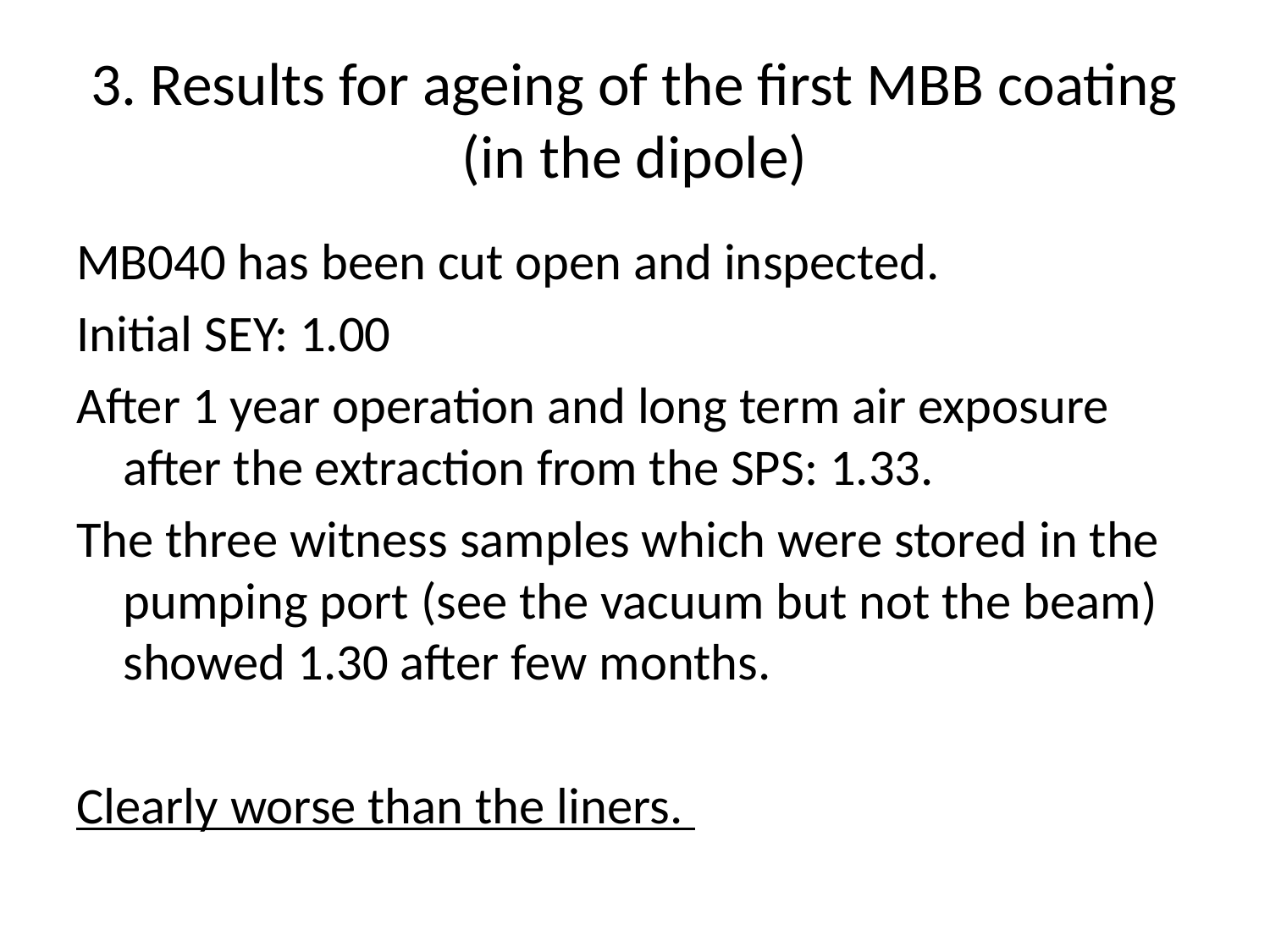

# 3. Results for ageing of the first MBB coating (in the dipole)
MB040 has been cut open and inspected.
Initial SEY: 1.00
After 1 year operation and long term air exposure after the extraction from the SPS: 1.33.
The three witness samples which were stored in the pumping port (see the vacuum but not the beam) showed 1.30 after few months.

Clearly worse than the liners.